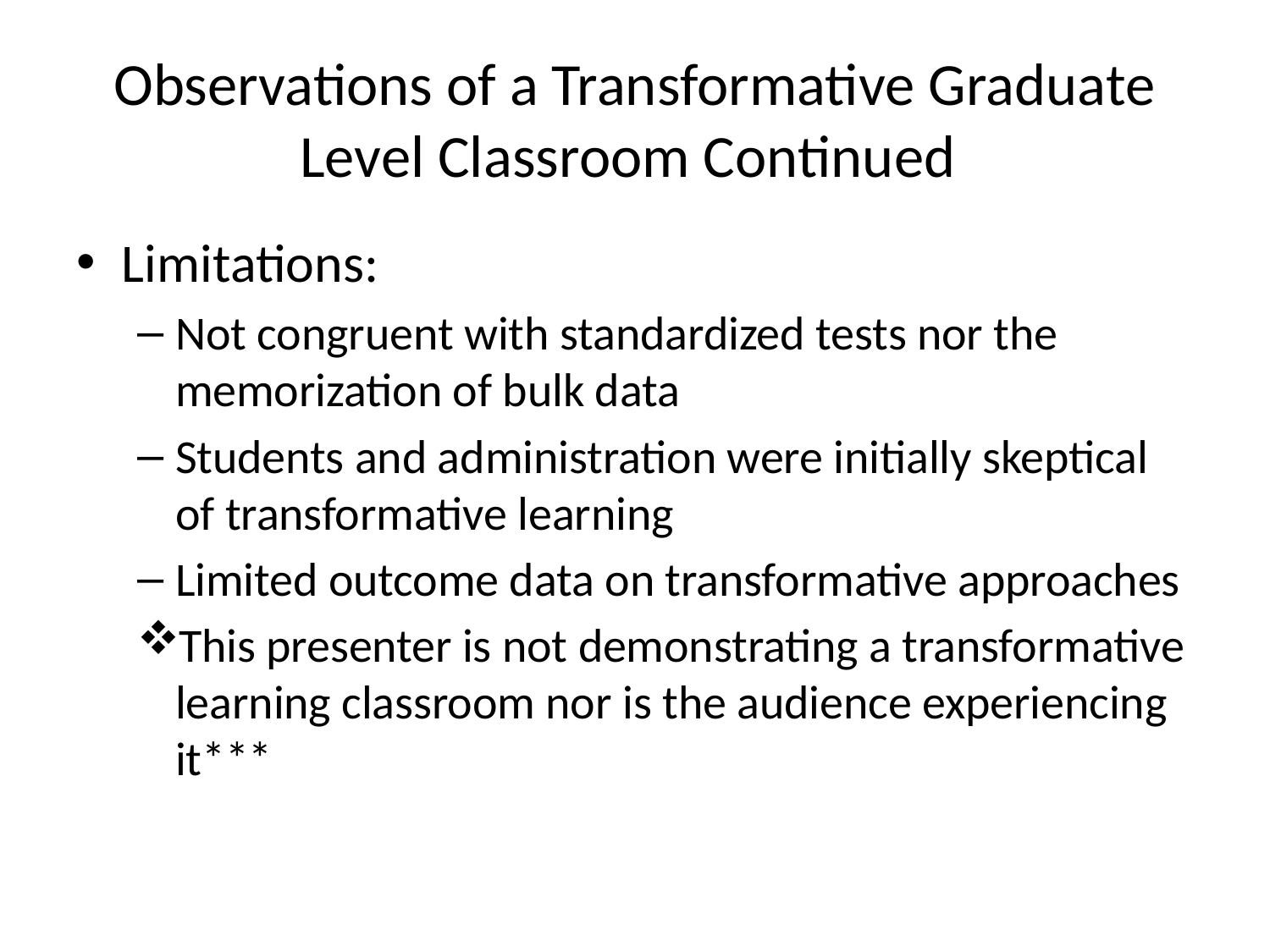

# Observations of a Transformative Graduate Level Classroom Continued
Limitations:
Not congruent with standardized tests nor the memorization of bulk data
Students and administration were initially skeptical of transformative learning
Limited outcome data on transformative approaches
This presenter is not demonstrating a transformative learning classroom nor is the audience experiencing it***